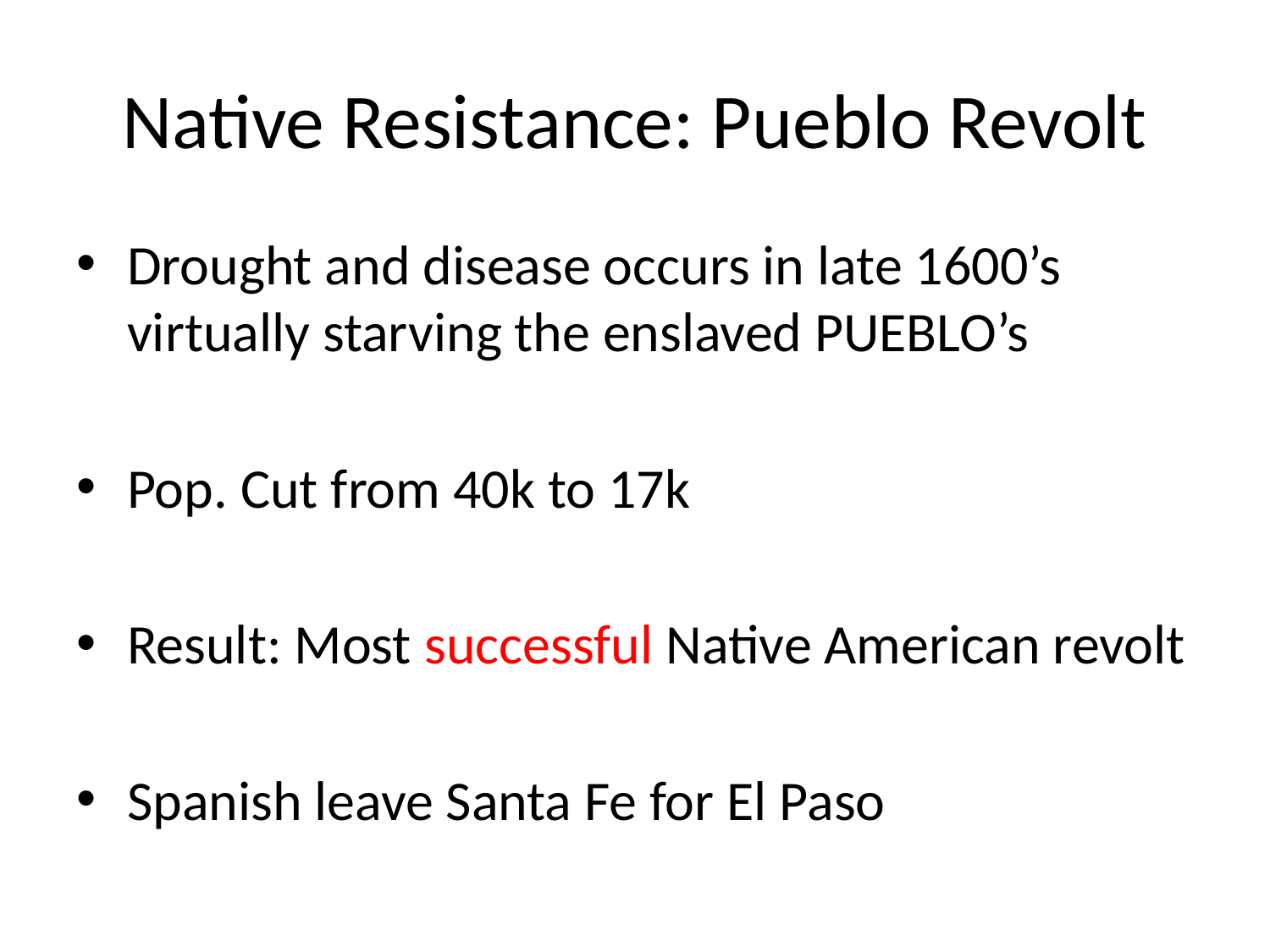

# Native Resistance: Pueblo Revolt
Drought and disease occurs in late 1600’s virtually starving the enslaved PUEBLO’s

Pop. Cut from 40k to 17k

Result: Most successful Native American revolt

Spanish leave Santa Fe for El Paso